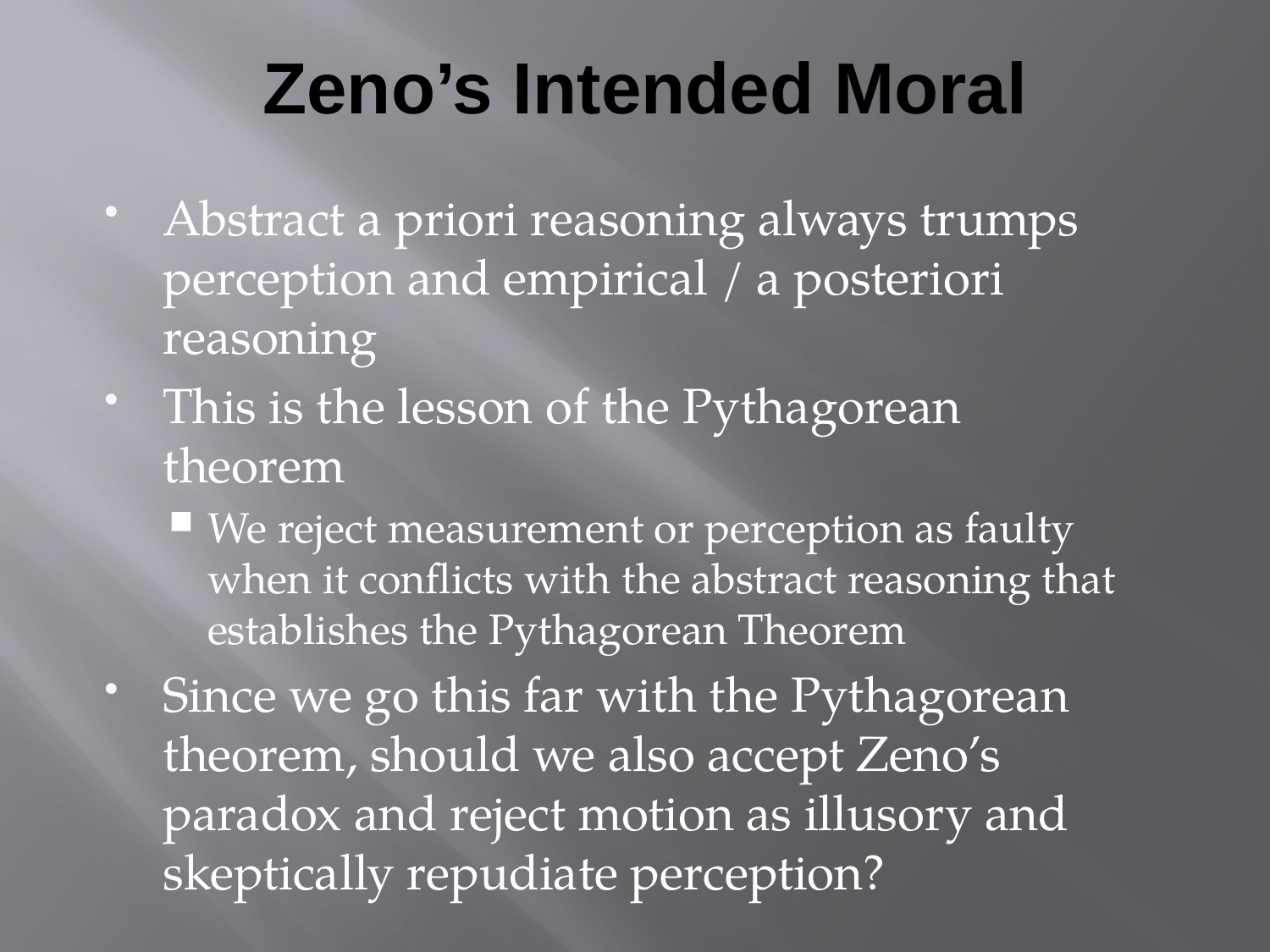

# Zeno’s Intended Moral
Abstract a priori reasoning always trumps perception and empirical / a posteriori reasoning
This is the lesson of the Pythagorean theorem
We reject measurement or perception as faulty when it conflicts with the abstract reasoning that establishes the Pythagorean Theorem
Since we go this far with the Pythagorean theorem, should we also accept Zeno’s paradox and reject motion as illusory and skeptically repudiate perception?